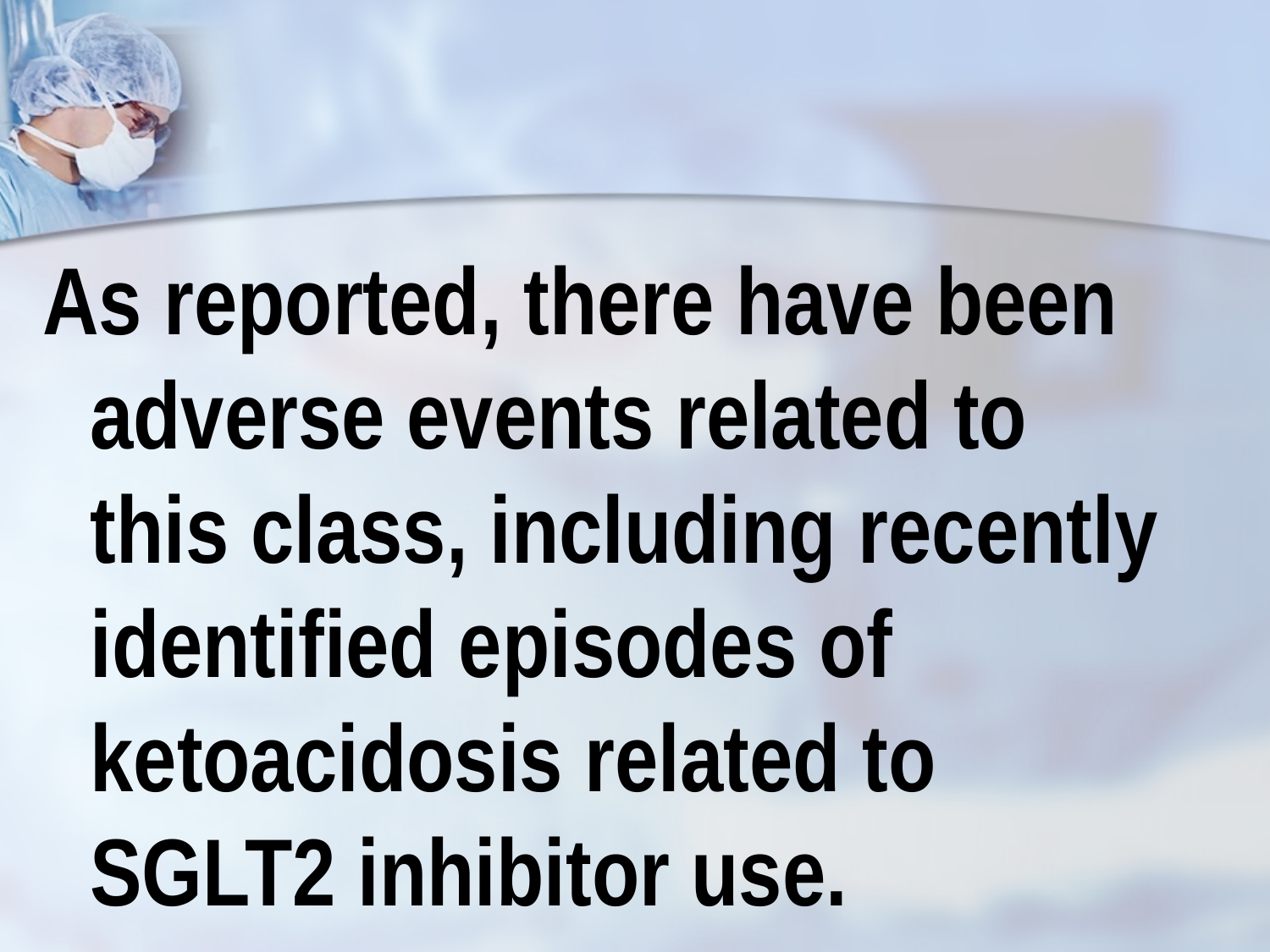

As reported, there have been adverse events related to this class, including recently identified episodes of ketoacidosis related to SGLT2 inhibitor use.